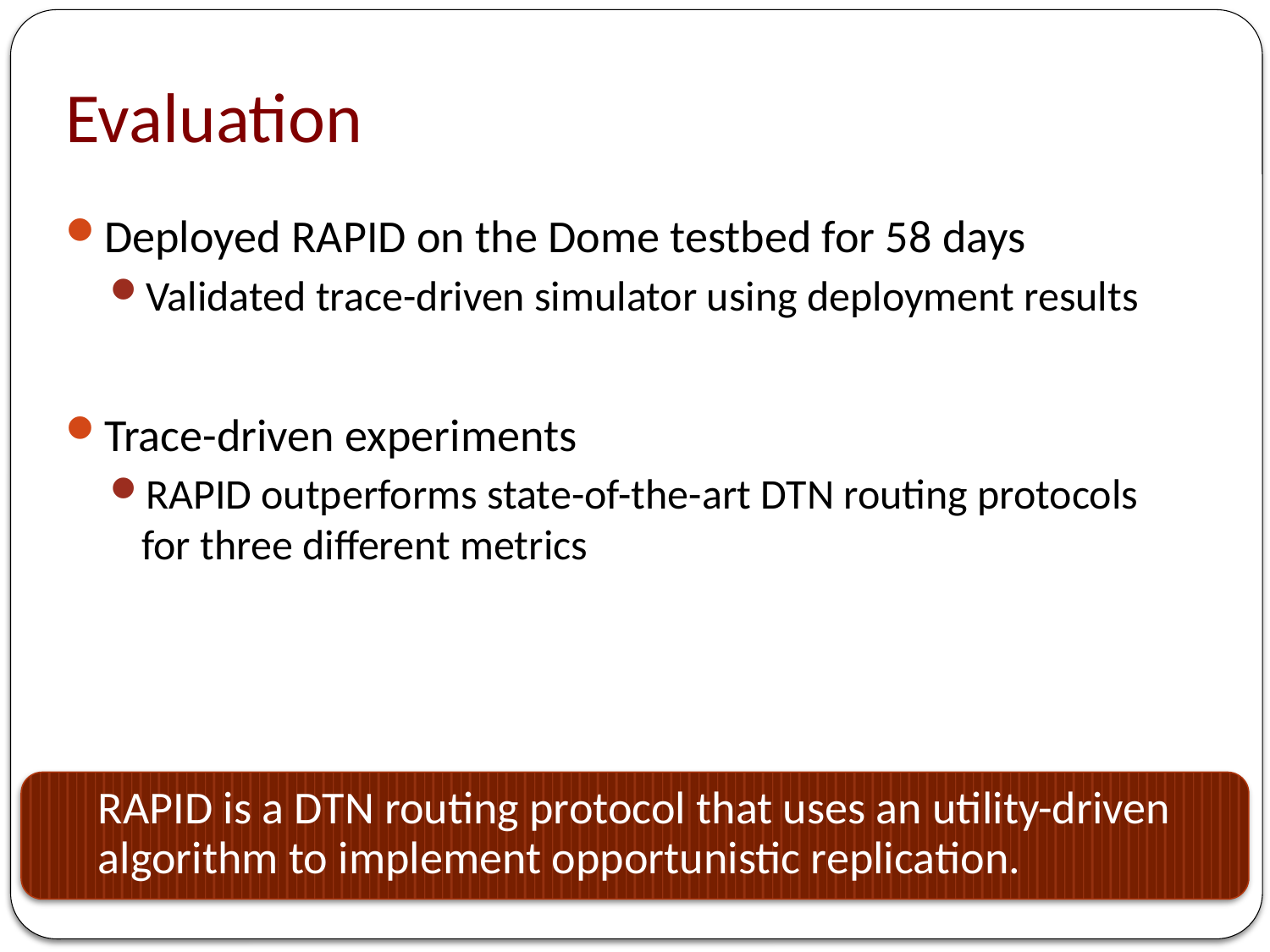

# Evaluation
Deployed RAPID on the Dome testbed for 58 days
Validated trace-driven simulator using deployment results

Trace-driven experiments
RAPID outperforms state-of-the-art DTN routing protocols for three different metrics

RAPID is a DTN routing protocol that uses an utility-driven algorithm to implement opportunistic replication.